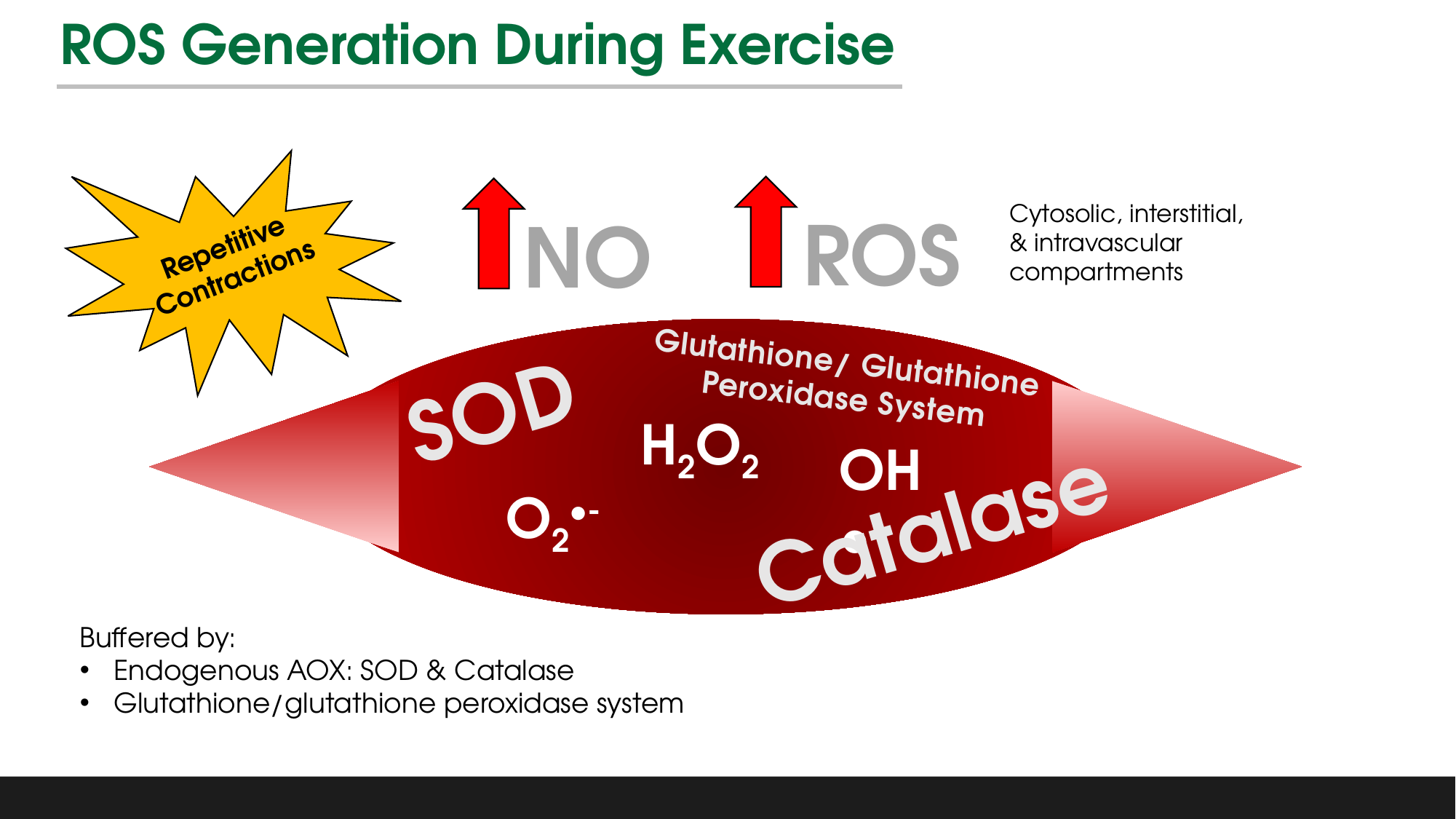

# ROS Generation During Exercise

Cytosolic, interstitial, & intravascular compartments
ROS
NO
Repetitive Contractions
Glutathione/ Glutathione Peroxidase System
SOD
H2O2
OH∙
Catalase
O2∙-
Buffered by:
Endogenous AOX: SOD & Catalase
Glutathione/glutathione peroxidase system